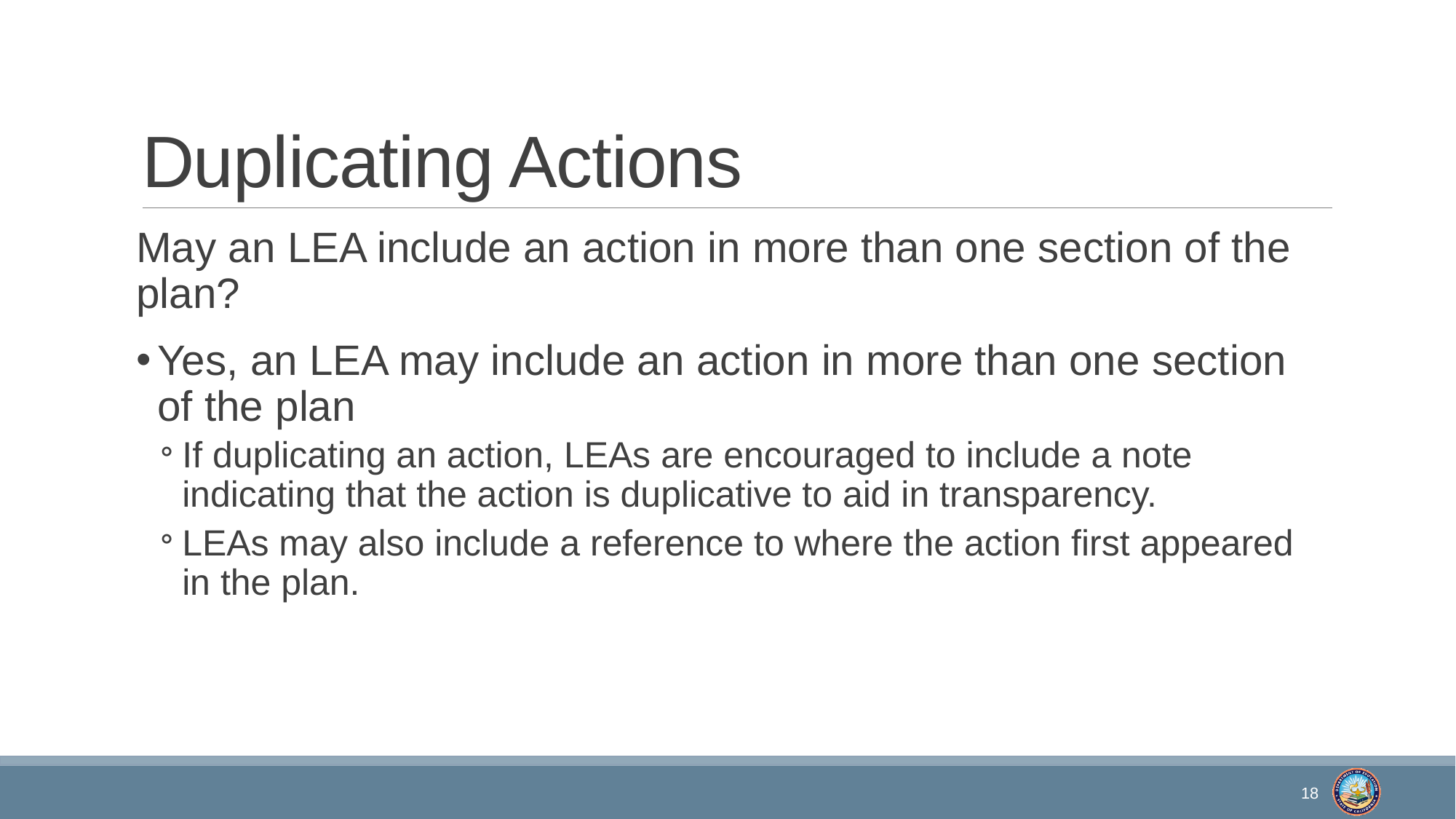

# Duplicating Actions
May an LEA include an action in more than one section of the plan?
Yes, an LEA may include an action in more than one section of the plan
If duplicating an action, LEAs are encouraged to include a note indicating that the action is duplicative to aid in transparency.
LEAs may also include a reference to where the action first appeared in the plan.
18